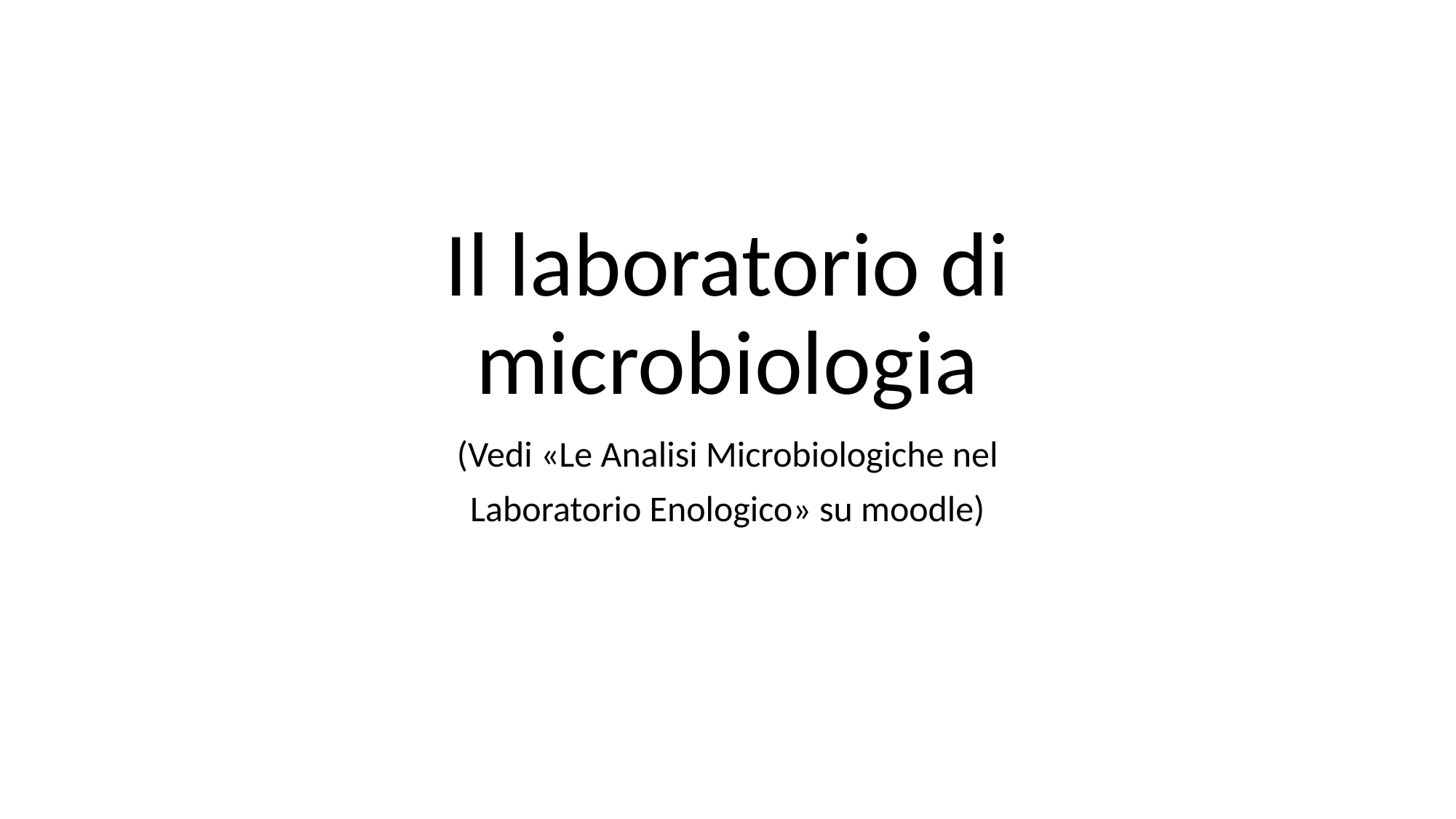

# Il laboratorio di microbiologia
(Vedi «Le Analisi Microbiologiche nel
Laboratorio Enologico» su moodle)